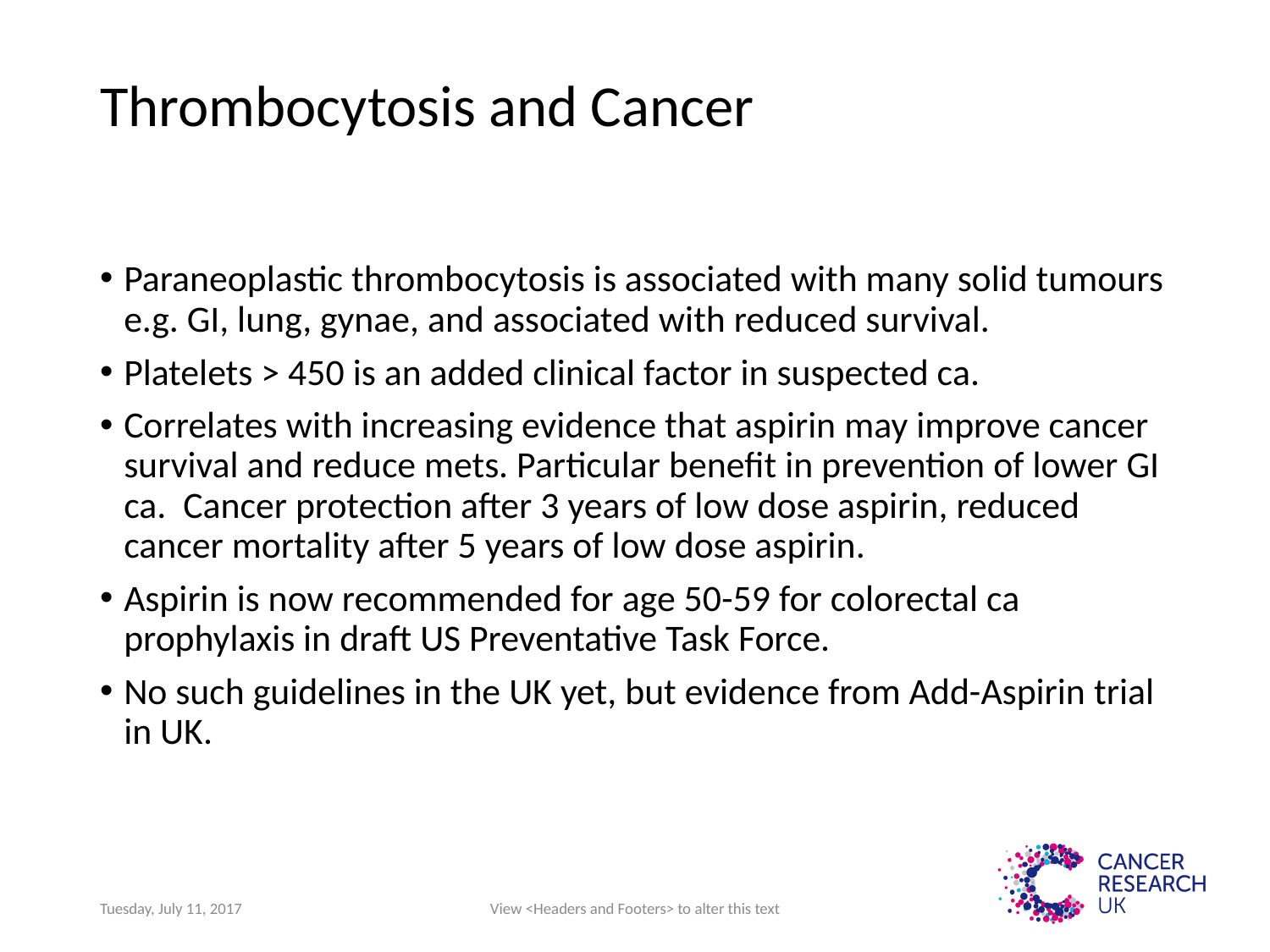

# Thrombocytosis and Cancer
Paraneoplastic thrombocytosis is associated with many solid tumours e.g. GI, lung, gynae, and associated with reduced survival.
Platelets > 450 is an added clinical factor in suspected ca.
Correlates with increasing evidence that aspirin may improve cancer survival and reduce mets. Particular benefit in prevention of lower GI ca.  Cancer protection after 3 years of low dose aspirin, reduced cancer mortality after 5 years of low dose aspirin.
Aspirin is now recommended for age 50-59 for colorectal ca prophylaxis in draft US Preventative Task Force.
No such guidelines in the UK yet, but evidence from Add-Aspirin trial in UK.

Tuesday, July 11, 2017
View <Headers and Footers> to alter this text
20